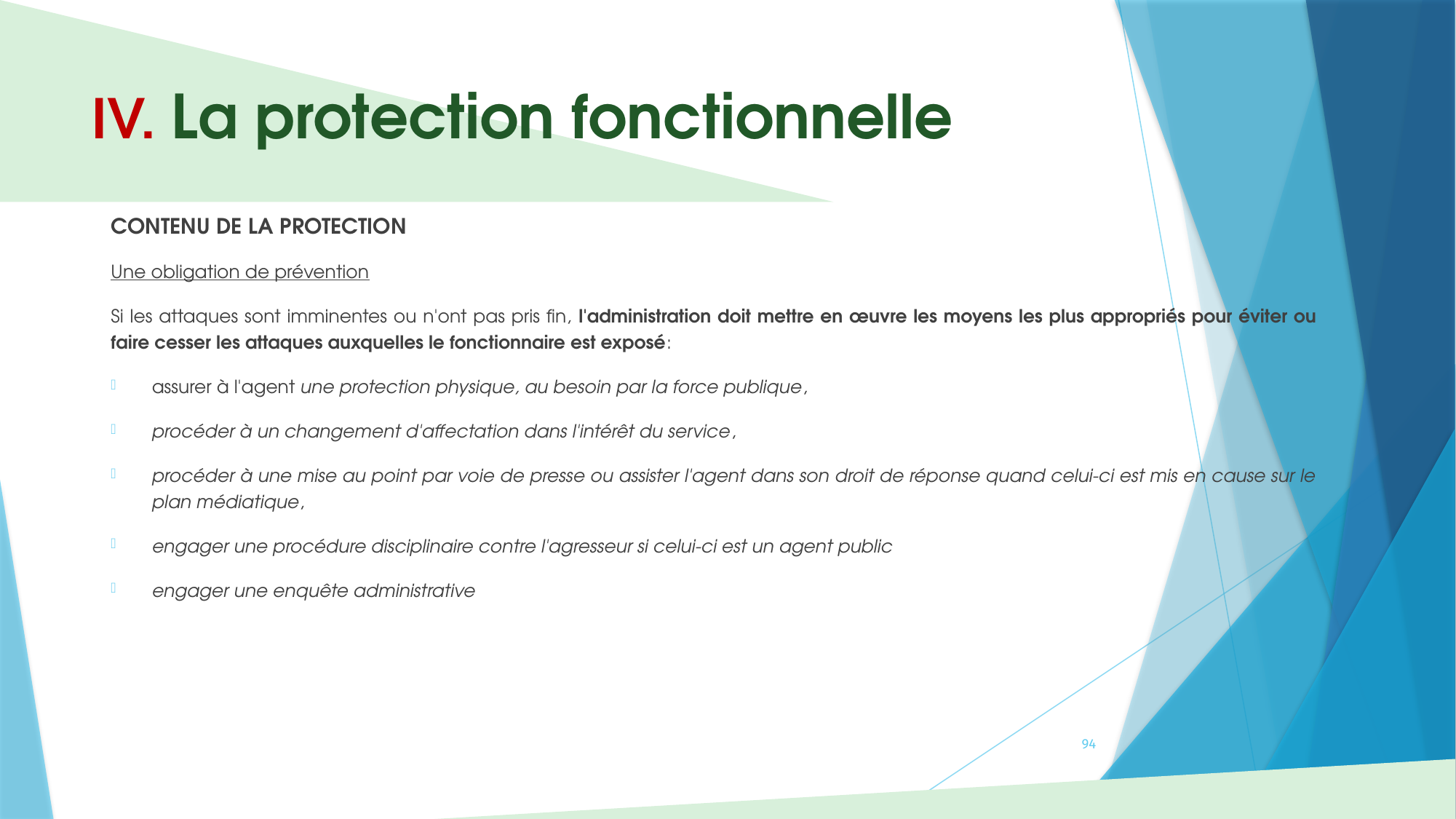

# IV. La protection fonctionnelle
CONTENU DE LA PROTECTION
Une obligation de prévention
Si les attaques sont imminentes ou n'ont pas pris fin, l'administration doit mettre en œuvre les moyens les plus appropriés pour éviter ou faire cesser les attaques auxquelles le fonctionnaire est exposé:
assurer à l'agent une protection physique, au besoin par la force publique,
procéder à un changement d'affectation dans l'intérêt du service,
procéder à une mise au point par voie de presse ou assister l'agent dans son droit de réponse quand celui-ci est mis en cause sur le plan médiatique,
engager une procédure disciplinaire contre l'agresseur si celui-ci est un agent public
engager une enquête administrative

94